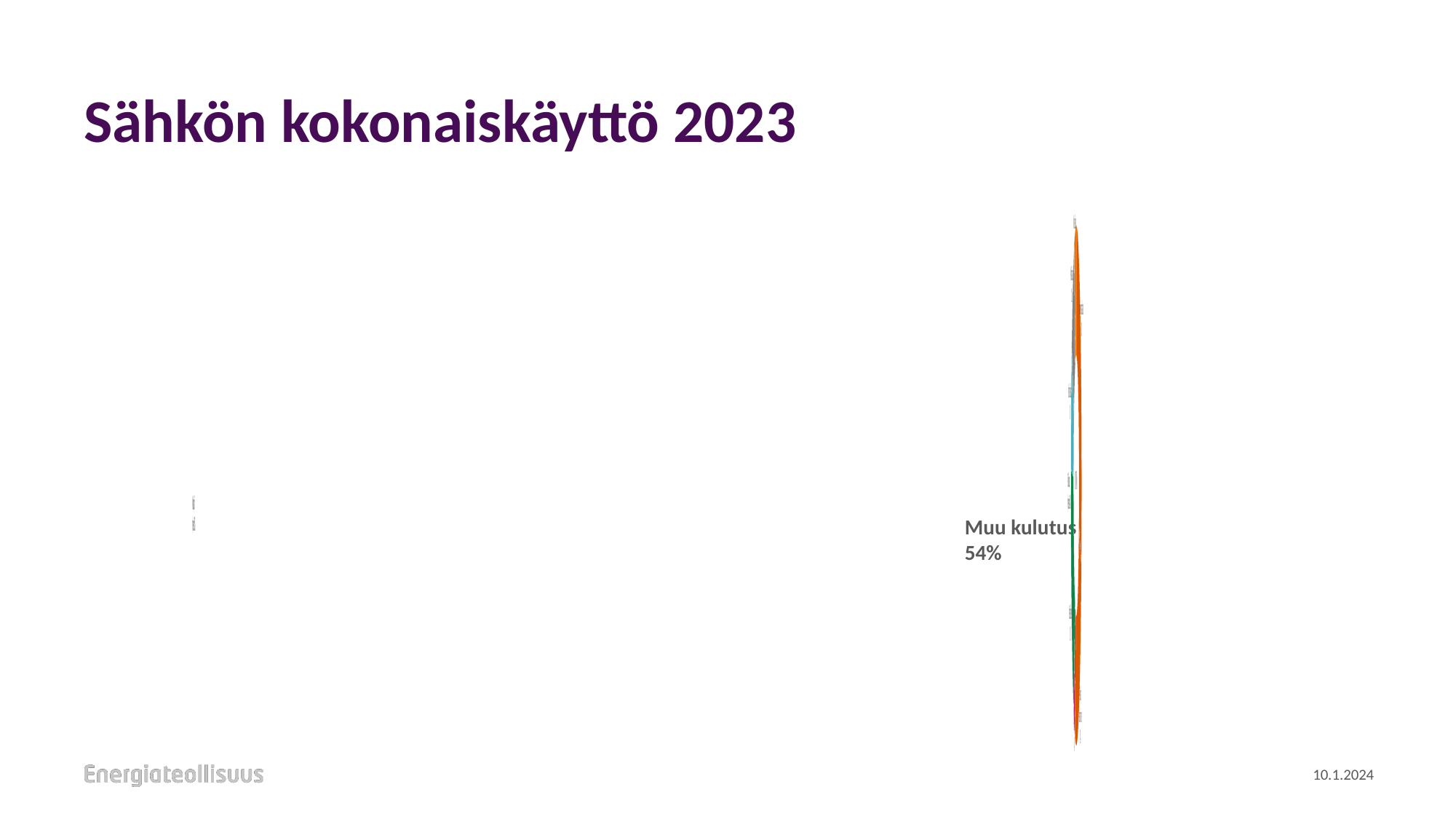

# Sähkön kokonaiskäyttö 2023

### Chart

| Category |  |
|---|---|
| Asuminen ja maatalous | 30.0 |
| Palvelut ja rakentaminen | 24.0 |
| Häviöt | 4.0 |
| Metsäteollisuus | 18.0 |
| Kemianteollisuus | 8.0 |
| Metallinjalostus | 10.0 |
| Muu teollisuus | 6.0 |
Muu kulutus 54%
10.1.2024